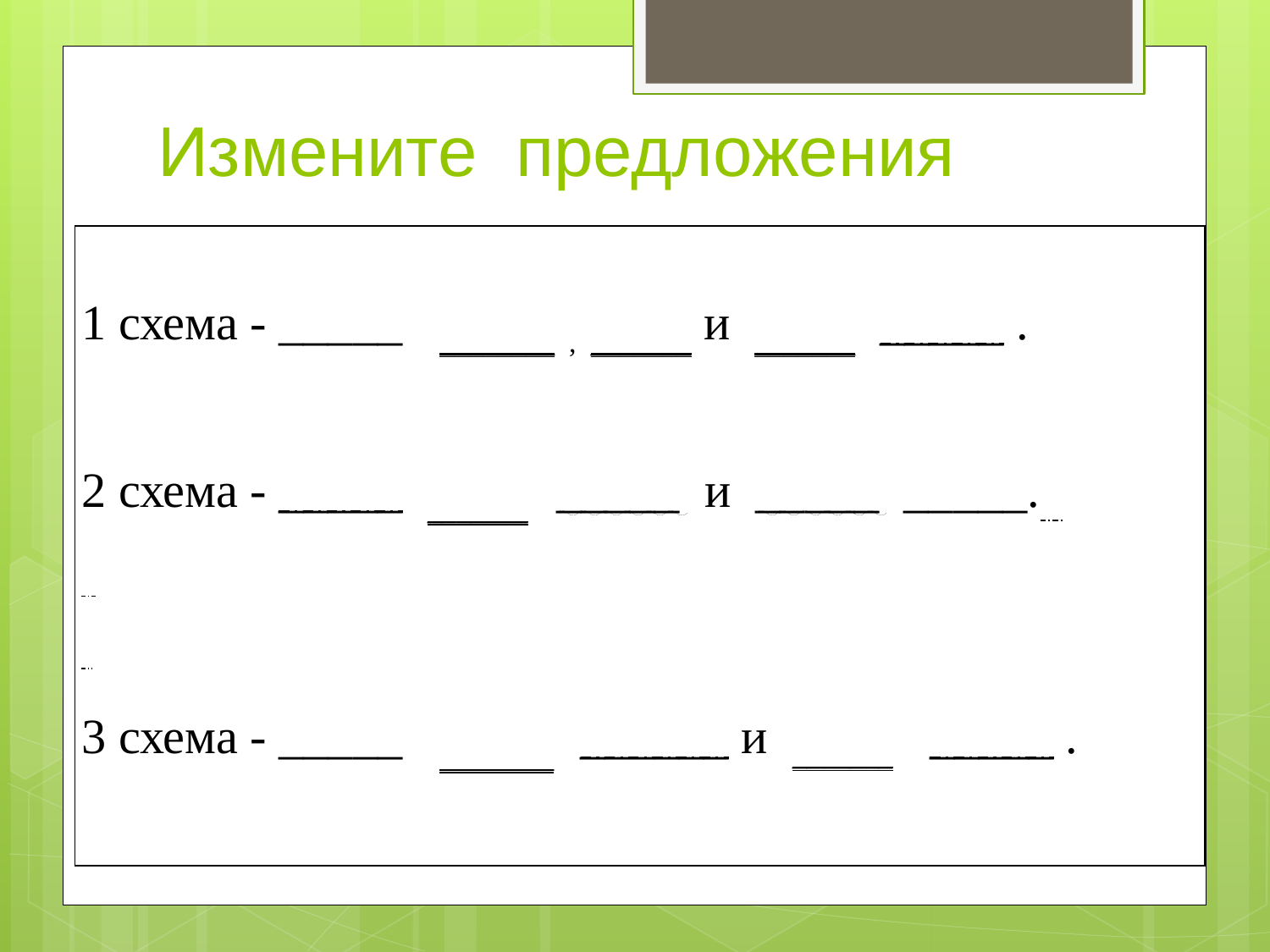

# Измените  предложения
| 1 схема - \_\_\_\_\_ \_\_\_\_\_\_\_\_ , \_\_\_\_\_\_\_ и \_\_\_\_\_\_\_ \_\_\_\_\_ .  2 схема - \_\_\_\_\_ \_\_\_\_\_\_\_ \_\_\_\_\_ и \_\_\_\_\_ \_\_\_\_\_. 3 схема - \_\_\_\_\_ \_\_\_\_\_\_\_ \_\_\_\_\_\_ и \_\_\_\_\_\_\_ \_\_\_\_\_ . |
| --- |